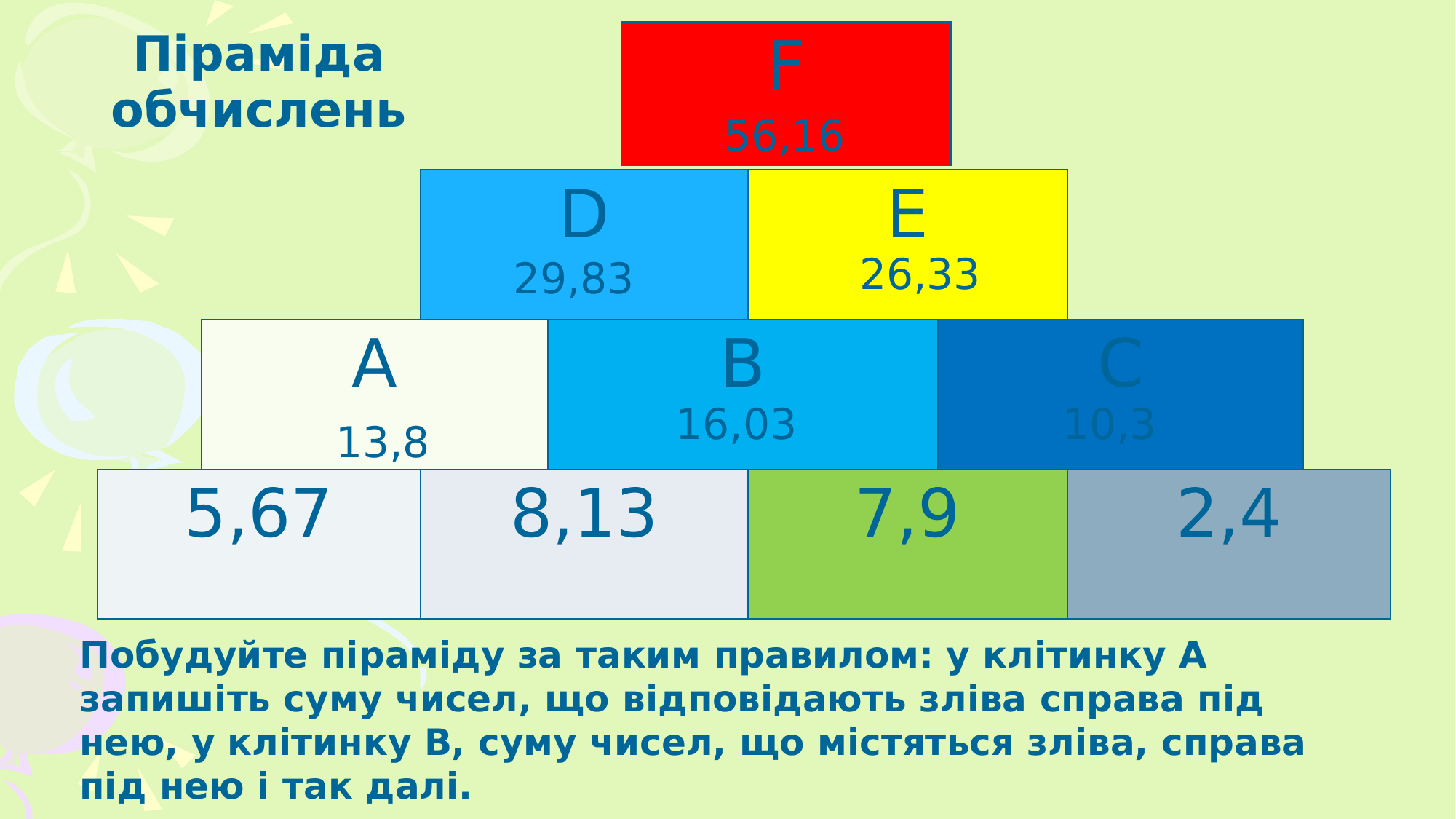

| Піраміда обчислень |  |  |  |  |  |  |  |
| --- | --- | --- | --- | --- | --- | --- | --- |
|  |  | D |  | E |  |  |  |
|  | A |  | B |  | C |  |  |
| 5,67 |  | 8,13 |  | 7,9 |  | 2,4 |  |
| F |
| --- |
56,16
26,33
29,83
16,03
10,3
13,8
Побудуйте піраміду за таким правилом: у клітинку А запишіть суму чисел, що відповідають зліва справа під нею, у клітинку В, суму чисел, що містяться зліва, справа під нею і так далі.